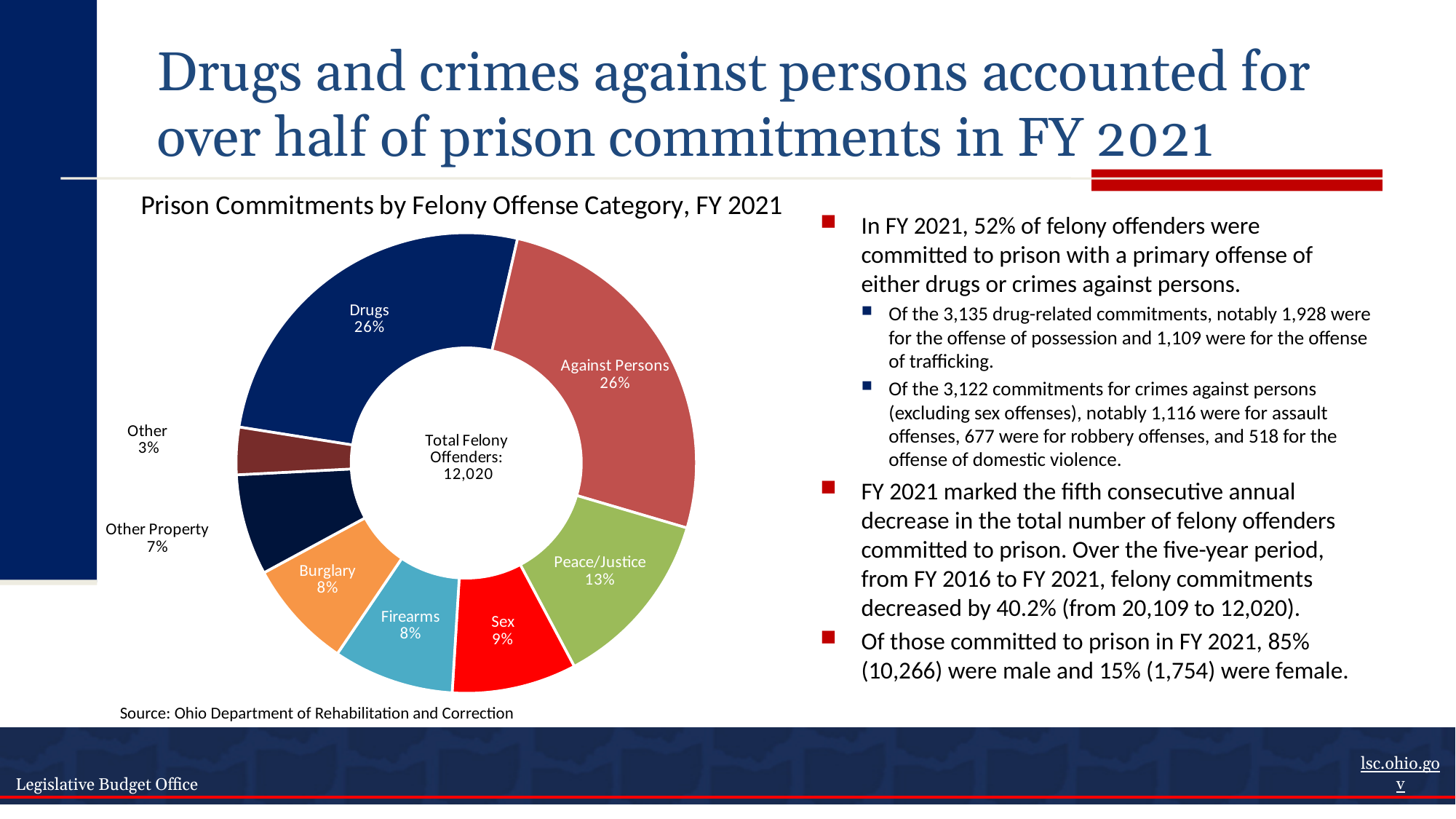

# Drugs and crimes against persons accounted for over half of prison commitments in FY 2021

### Chart: Prison Commitments by Felony Offense Category, FY 2021

| Category | Donut chart |
|---|---|
| Drugs | 3135.0 |
| Against Persons | 3122.0 |
| Peace/Justice | 1523.0 |
| Sex | 1052.0 |
| Firearms | 1020.0 |
| Burglary | 917.0 |
| Other Property | 852.0 |
| Other  | 399.0 |
In FY 2021, 52% of felony offenders were committed to prison with a primary offense of either drugs or crimes against persons.
Of the 3,135 drug-related commitments, notably 1,928 were for the offense of possession and 1,109 were for the offense of trafficking.
Of the 3,122 commitments for crimes against persons (excluding sex offenses), notably 1,116 were for assault offenses, 677 were for robbery offenses, and 518 for the offense of domestic violence.
FY 2021 marked the fifth consecutive annual decrease in the total number of felony offenders committed to prison. Over the five-year period, from FY 2016 to FY 2021, felony commitments decreased by 40.2% (from 20,109 to 12,020).
Of those committed to prison in FY 2021, 85% (10,266) were male and 15% (1,754) were female.

Source: Ohio Department of Rehabilitation and Correction